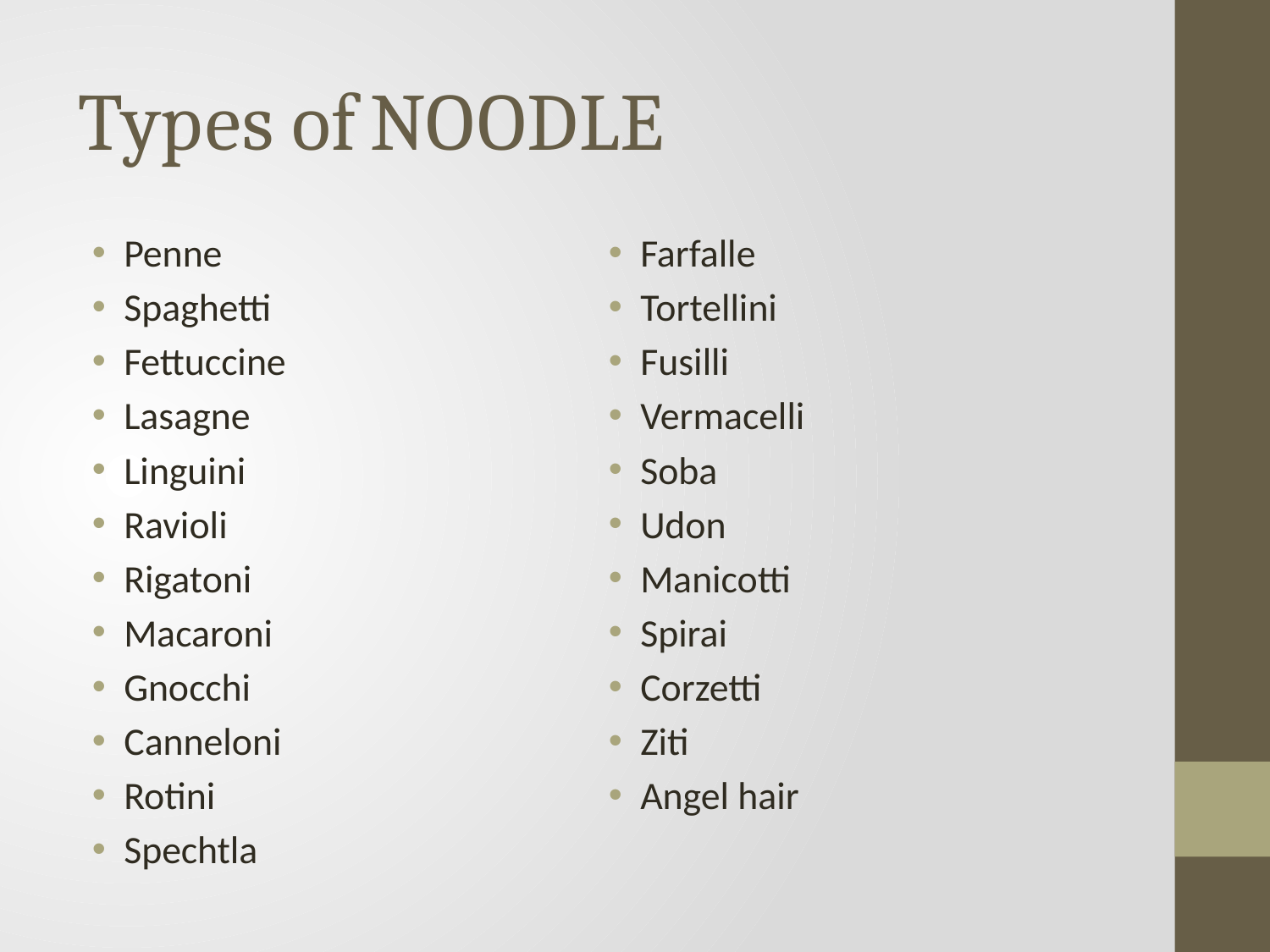

# Types of NOODLE
Penne
Spaghetti
Fettuccine
Lasagne
Linguini
Ravioli
Rigatoni
Macaroni
Gnocchi
Canneloni
Rotini
Spechtla
Farfalle
Tortellini
Fusilli
Vermacelli
Soba
Udon
Manicotti
Spirai
Corzetti
Ziti
Angel hair